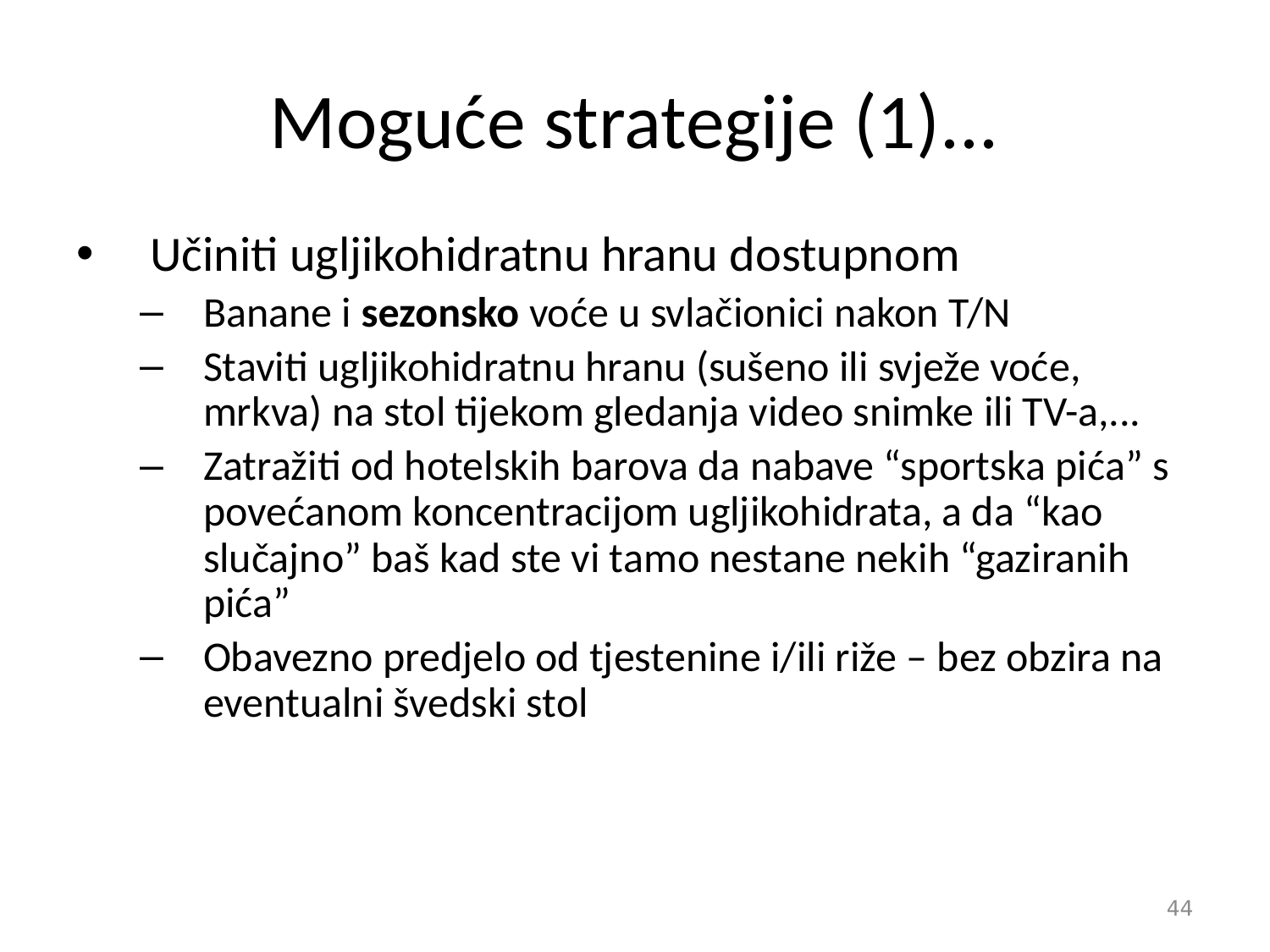

# Moguće strategije (1)...
Učiniti ugljikohidratnu hranu dostupnom
Banane i sezonsko voće u svlačionici nakon T/N
Staviti ugljikohidratnu hranu (sušeno ili svježe voće, mrkva) na stol tijekom gledanja video snimke ili TV-a,...
Zatražiti od hotelskih barova da nabave “sportska pića” s povećanom koncentracijom ugljikohidrata, a da “kao slučajno” baš kad ste vi tamo nestane nekih “gaziranih pića”
Obavezno predjelo od tjestenine i/ili riže – bez obzira na eventualni švedski stol
44